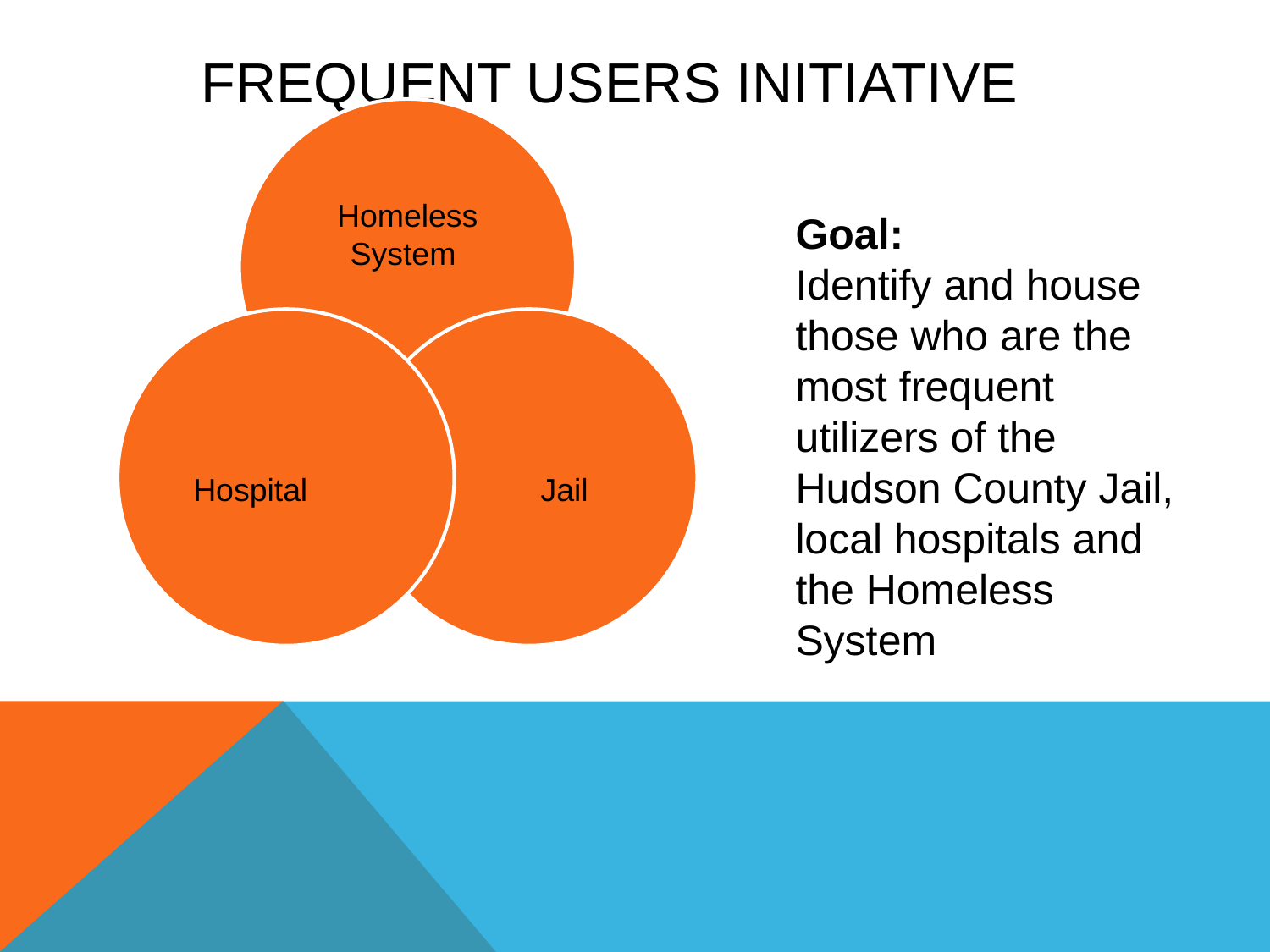

# Frequent Users Initiative
Homeless System
Jail
Hospital
Goal:
Identify and house those who are the most frequent utilizers of the Hudson County Jail, local hospitals and the Homeless System